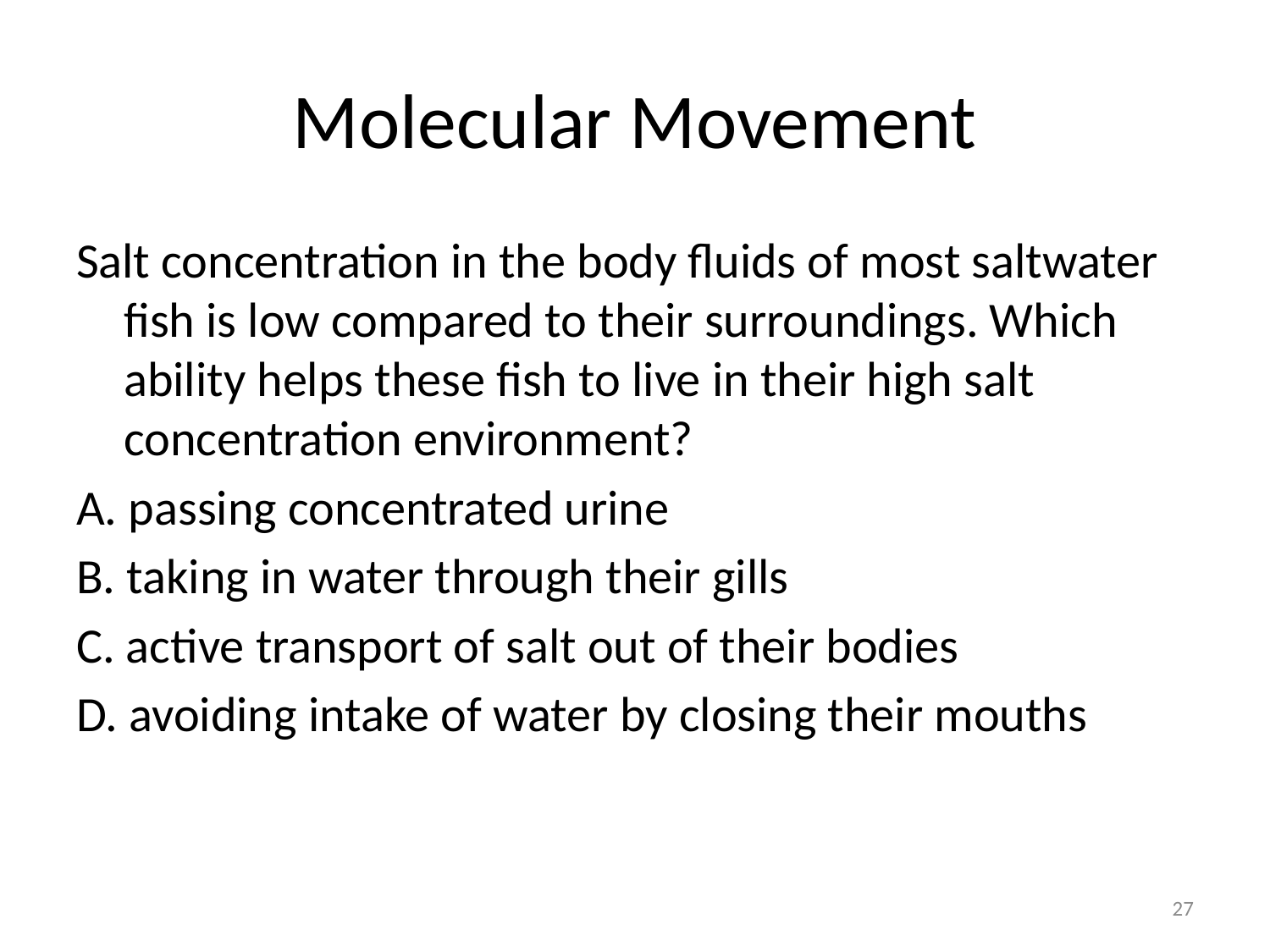

# Molecular Movement
Salt concentration in the body fluids of most saltwater fish is low compared to their surroundings. Which ability helps these fish to live in their high salt concentration environment?
A. passing concentrated urine
B. taking in water through their gills
C. active transport of salt out of their bodies
D. avoiding intake of water by closing their mouths
27